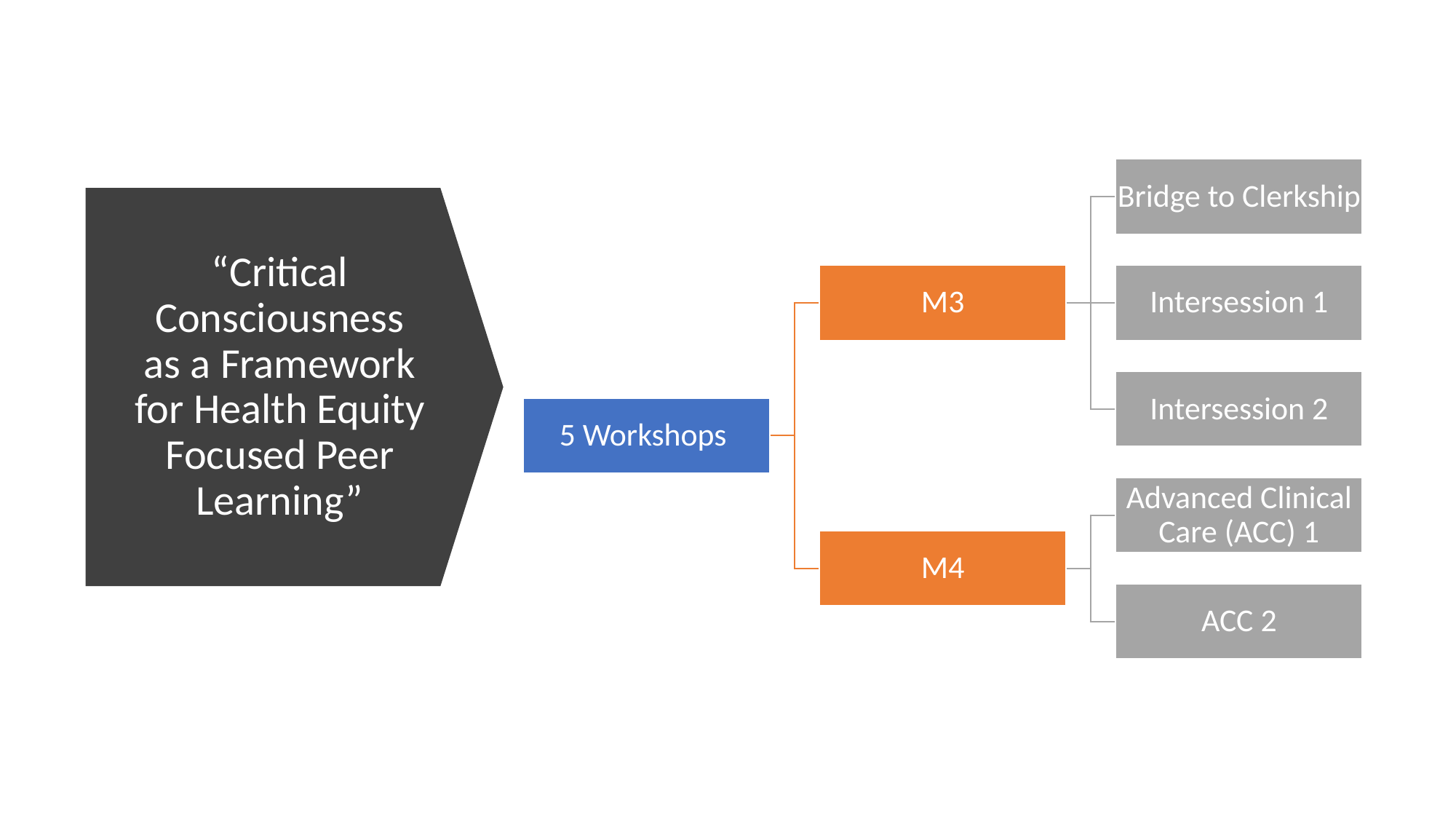

5 Workshops
M3
Bridge to Clerkship
Intersession 1
Intersession 2
M4
Advanced Clinical Care (ACC) 1
ACC 2

# “Critical Consciousness as a Framework for Health Equity Focused Peer Learning”